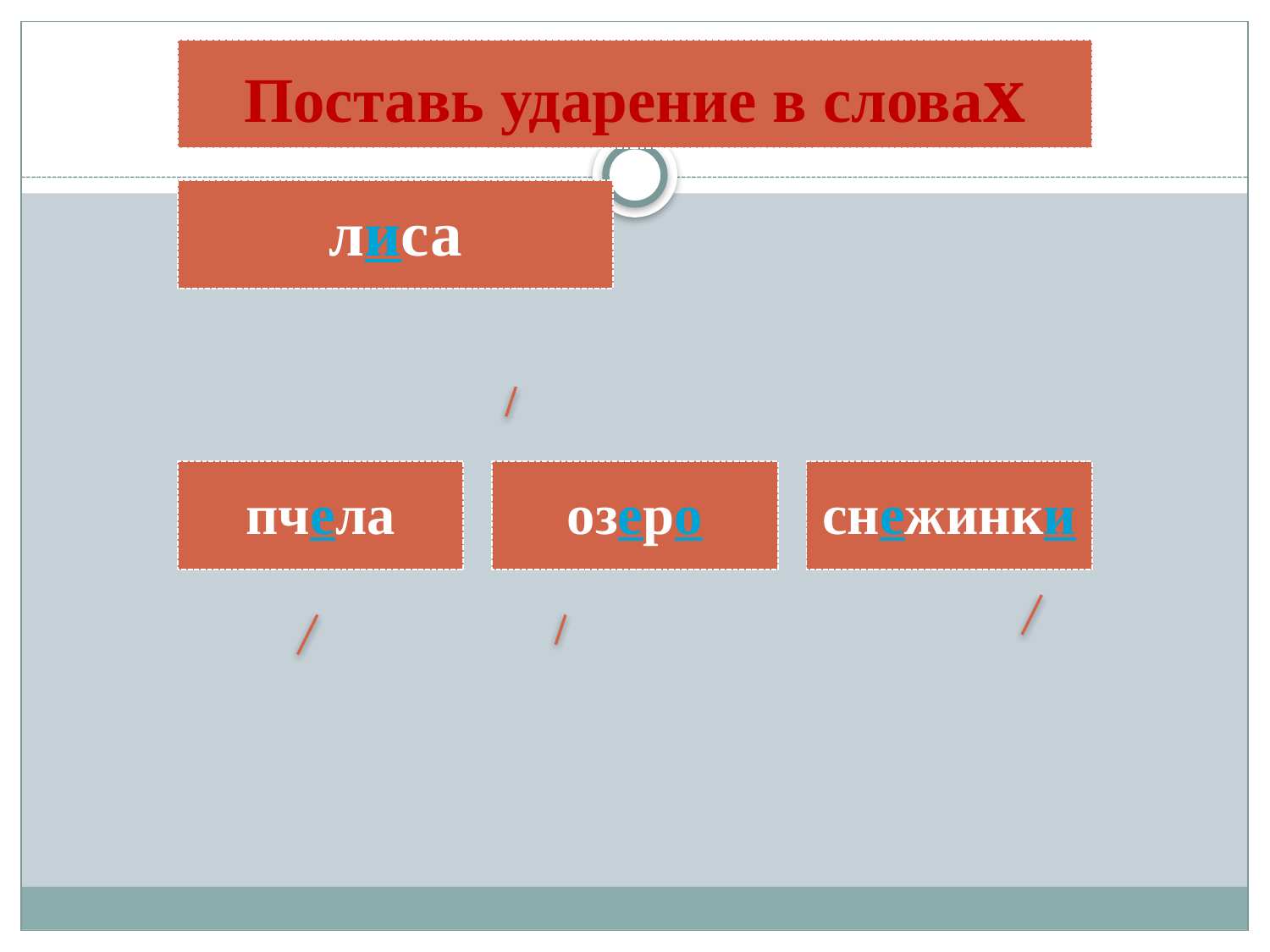

пчела
озеро
снежинки
лиса
Поставь ударение в словах